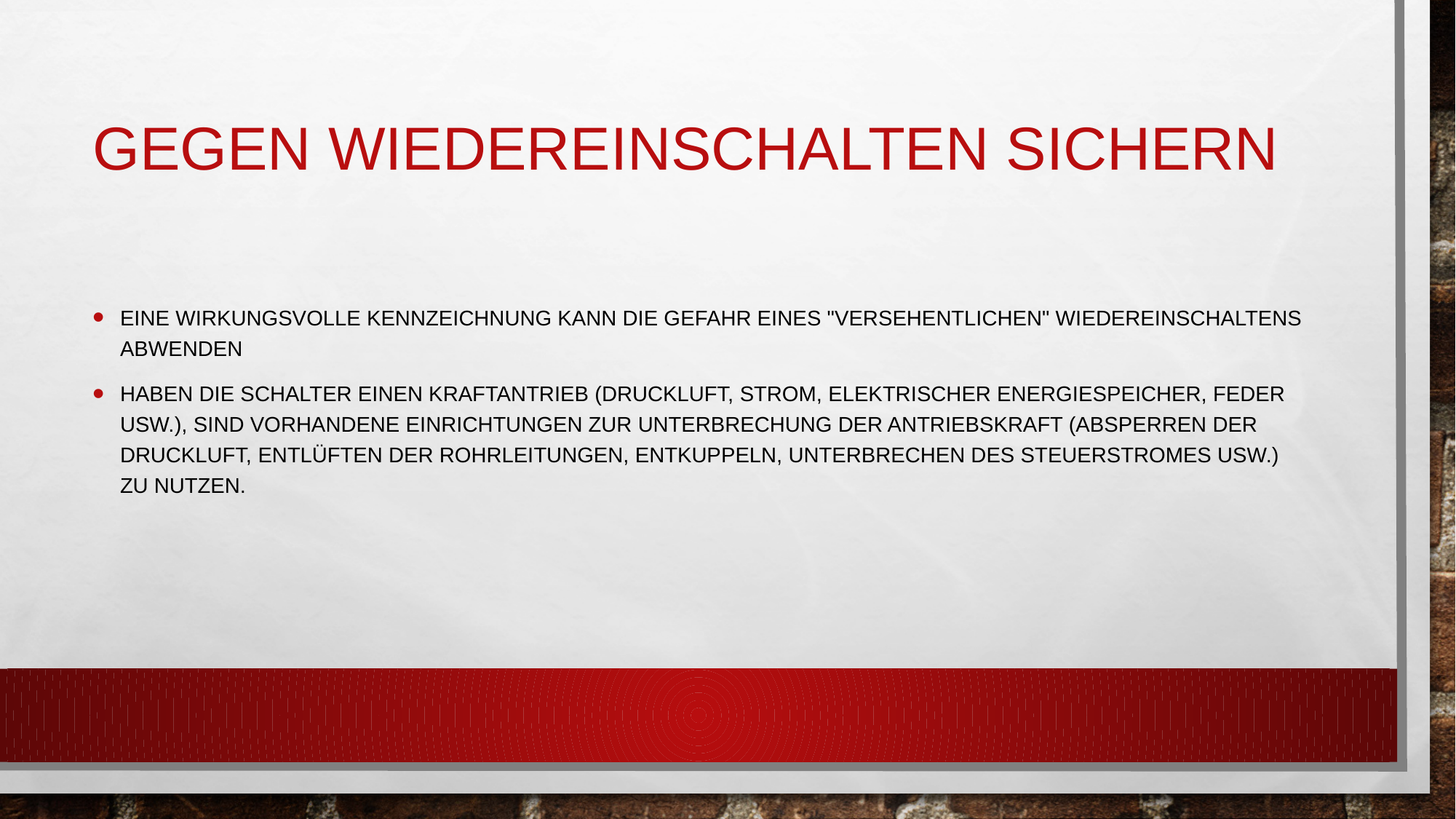

# Gegen Wiedereinschalten sichern
Eine wirkungsvolle Kennzeichnung kann die Gefahr eines "versehentlichen" Wiedereinschaltens abwenden
Haben die Schalter einen Kraftantrieb (Druckluft, Strom, elektrischer Energiespeicher, Feder usw.), sind vorhandene Einrichtungen zur Unterbrechung der Antriebskraft (Absperren der Druckluft, Entlüften der Rohrleitungen, Entkuppeln, Unterbrechen des Steuerstromes usw.) zu nutzen.